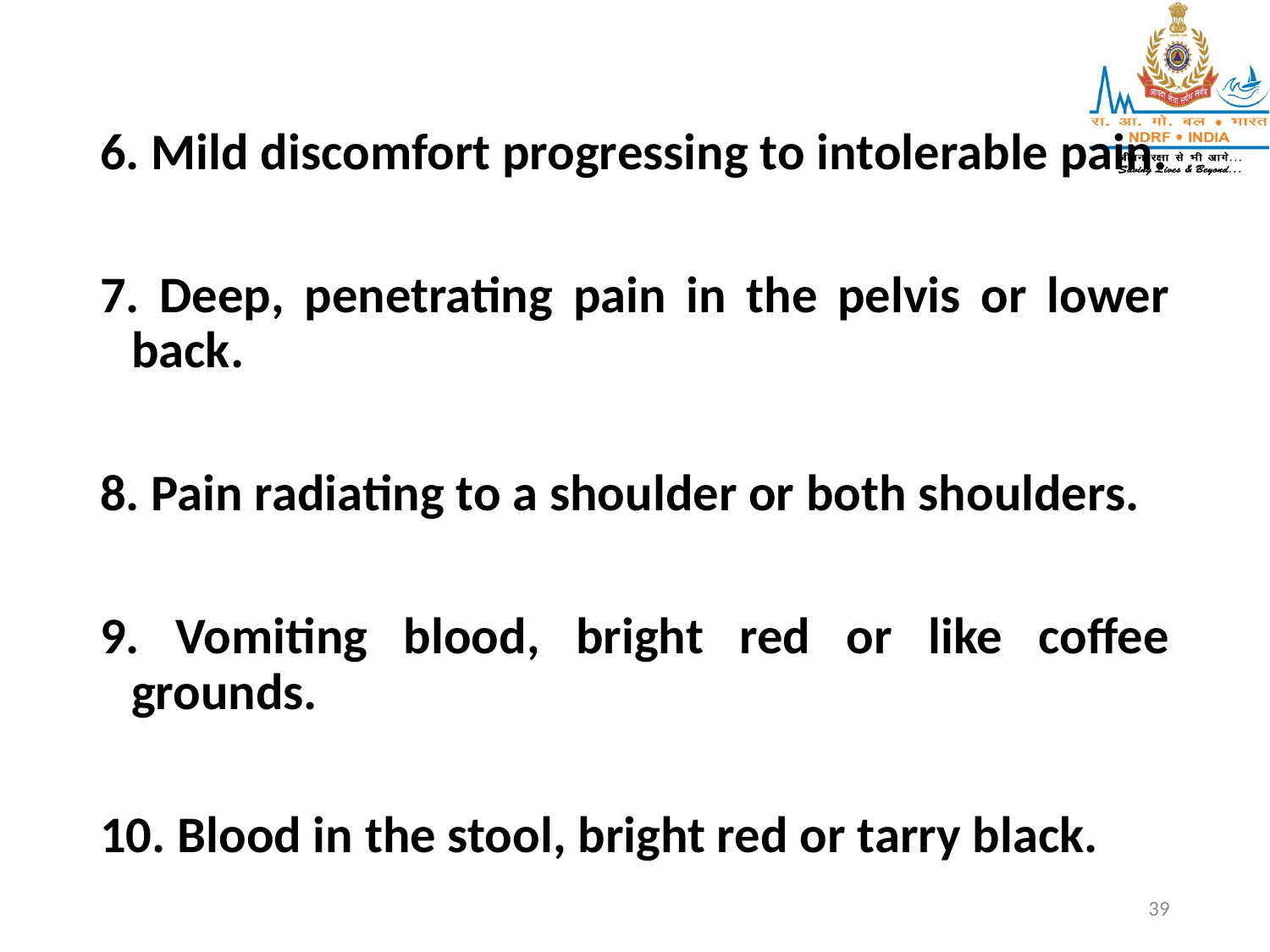

6. Mild discomfort progressing to intolerable pain.

7. Deep, penetrating pain in the pelvis or lower back.

8. Pain radiating to a shoulder or both shoulders.

9. Vomiting blood, bright red or like coffee grounds.

10. Blood in the stool, bright red or tarry black.

39